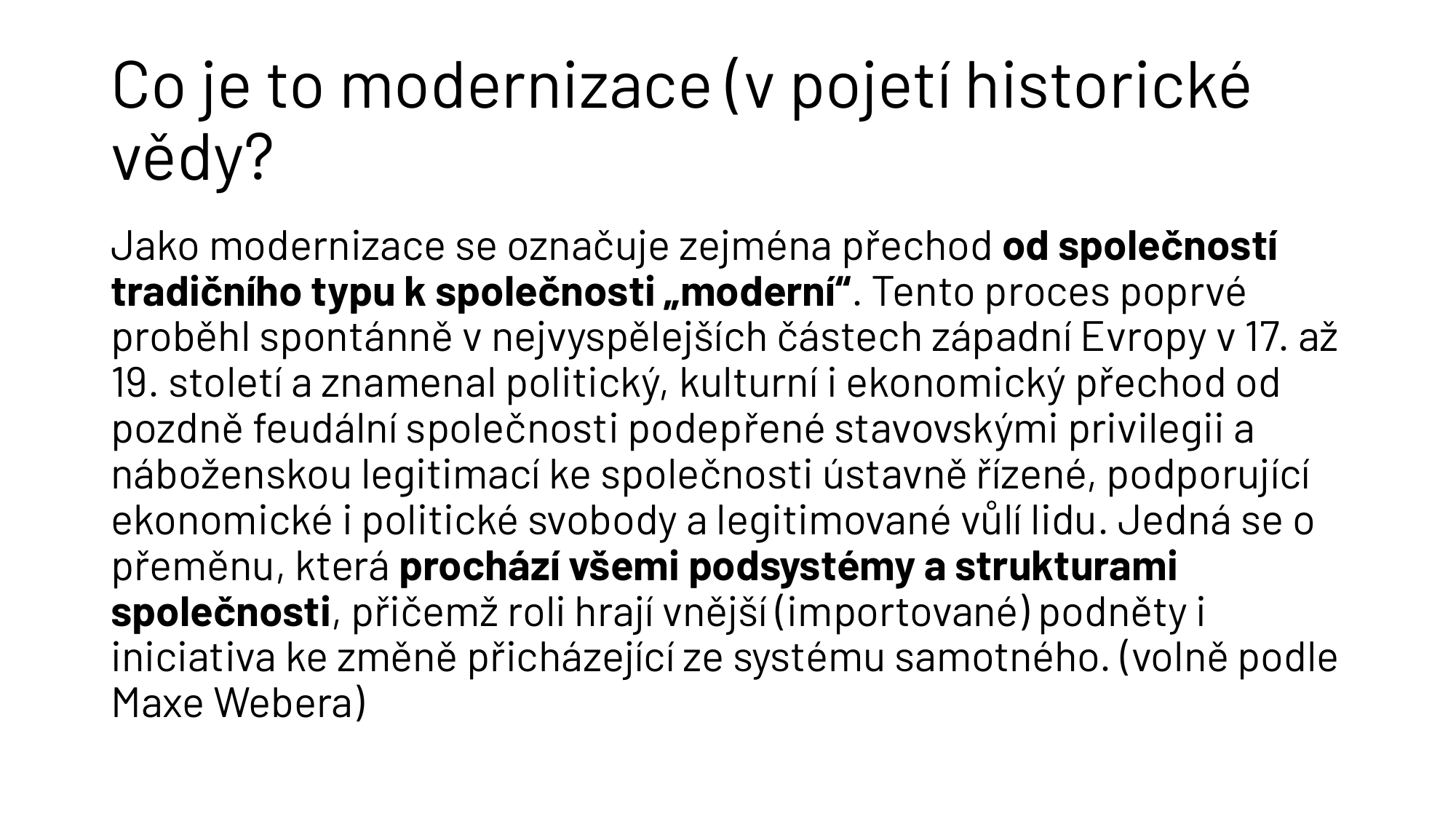

# Co je to modernizace (v pojetí historické vědy?
Jako modernizace se označuje zejména přechod od společností tradičního typu k společnosti „moderní“. Tento proces poprvé proběhl spontánně v nejvyspělejších částech západní Evropy v 17. až 19. století a znamenal politický, kulturní i ekonomický přechod od pozdně feudální společnosti podepřené stavovskými privilegii a náboženskou legitimací ke společnosti ústavně řízené, podporující ekonomické i politické svobody a legitimované vůlí lidu. Jedná se o přeměnu, která prochází všemi podsystémy a strukturami společnosti, přičemž roli hrají vnější (importované) podněty i iniciativa ke změně přicházející ze systému samotného. (volně podle Maxe Webera)